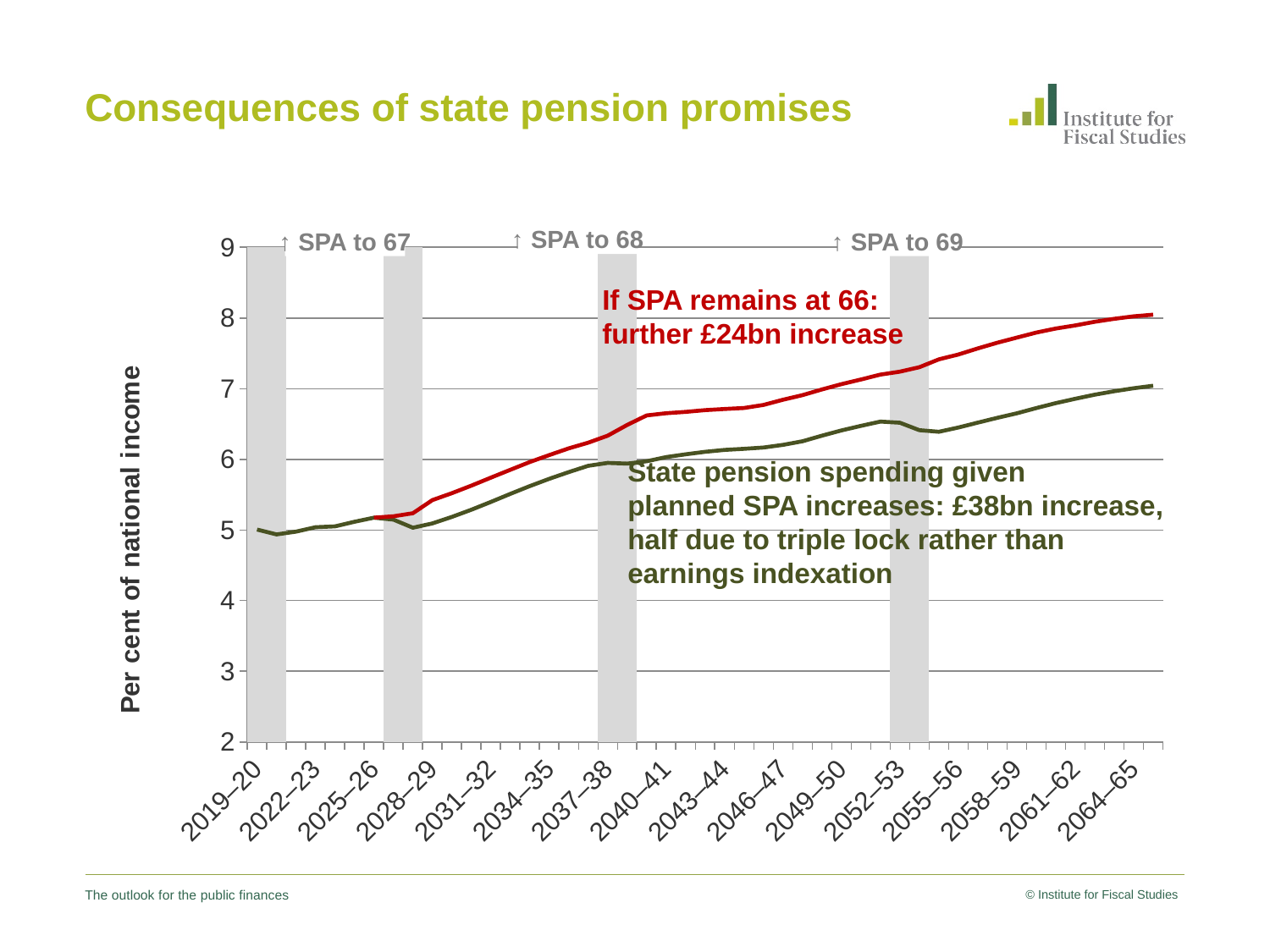

# Consequences of state pension promises
↑ SPA to 68

### Chart

| Category |  |  |  |
|---|---|---|---|
| 2019–20 | 100.0 | 5.00563464523921 | None |
| 2020–21 | 100.0 | 4.93678398550946 | None |
| 2021–22 | None | 4.976675209712147 | None |
| 2022–23 | None | 5.039077804177961 | None |
| 2023–24 | None | 5.051180073053663 | None |
| 2024–25 | None | 5.116097668939033 | None |
| 2025–26 | None | 5.174171160287431 | 5.174171160287431 |
| 2026–27 | 100.0 | 5.146619892485607 | 5.193708909195593 |
| 2027–28 | 100.0 | 5.031605074629267 | 5.2366651036516085 |
| 2028–29 | None | 5.092377046378648 | 5.422733767930198 |
| 2029–30 | None | 5.184539031648208 | 5.520301946226019 |
| 2030–31 | None | 5.286115096468623 | 5.627591003782927 |
| 2031–32 | None | 5.396729000712369 | 5.740653360250392 |
| 2032–33 | None | 5.51067968880094 | 5.851457189684721 |
| 2033–34 | None | 5.621167017116451 | 5.961990211174718 |
| 2034–35 | None | 5.724284564266678 | 6.060232422959167 |
| 2035–36 | None | 5.819045006498866 | 6.154524759882676 |
| 2036–37 | None | 5.908306090760967 | 6.235490615202911 |
| 2037–38 | 100.0 | 5.9493353251220205 | 6.334423957939532 |
| 2038–39 | 100.0 | 5.93931569749268 | 6.486518530791771 |
| 2039–40 | None | 5.972516796740339 | 6.621166286144411 |
| 2040–41 | None | 6.031093928695269 | 6.6517447434501555 |
| 2041–42 | None | 6.070546182422144 | 6.67133475598675 |
| 2042–43 | None | 6.105740539072709 | 6.6956245632256435 |
| 2043–44 | None | 6.132911279006621 | 6.711873744007716 |
| 2044–45 | None | 6.1487357686736175 | 6.726236516824562 |
| 2045–46 | None | 6.166688115684553 | 6.769424245537351 |
| 2046–47 | None | 6.204590156472421 | 6.84278050762396 |
| 2047–48 | None | 6.255272440873073 | 6.90791778887839 |
| 2048–49 | None | 6.334673673386035 | 6.988392656446176 |
| 2049–50 | None | 6.408752533698992 | 7.063761703512698 |
| 2050–51 | None | 6.472936629645914 | 7.128963725850008 |
| 2051–52 | None | 6.534061089469328 | 7.198517409941696 |
| 2052–53 | 100.0 | 6.517688315299104 | 7.240389650970718 |
| 2053–54 | 100.0 | 6.4123544157735965 | 7.303048789337094 |
| 2054–55 | None | 6.389867350947642 | 7.414290901187167 |
| 2055–56 | None | 6.4496591944210575 | 7.482808577998796 |
| 2056–57 | None | 6.519288046148485 | 7.568849762930648 |
| 2057–58 | None | 6.586742160726437 | 7.649598688784671 |
| 2058–59 | None | 6.650318562481883 | 7.722022878987512 |
| 2059–60 | None | 6.725017534422901 | 7.793535722753479 |
| 2060–61 | None | 6.794850647186553 | 7.850218375552877 |
| 2061–62 | None | 6.8560516199221935 | 7.894318653341086 |
| 2062–63 | None | 6.914189329558645 | 7.945847823876777 |
| 2063–64 | None | 6.963168474384796 | 7.987809042499126 |
| 2064–65 | None | 7.005172309159239 | 8.02329773822625 |
| 2065–66 | None | 7.040691732102073 | 8.046239678537793 |
↑ SPA to 67
↑ SPA to 69
If SPA remains at 66:
further £24bn increase
State pension spending given
planned SPA increases: £38bn increase,
half due to triple lock rather than
earnings indexation
The outlook for the public finances
© Institute for Fiscal Studies